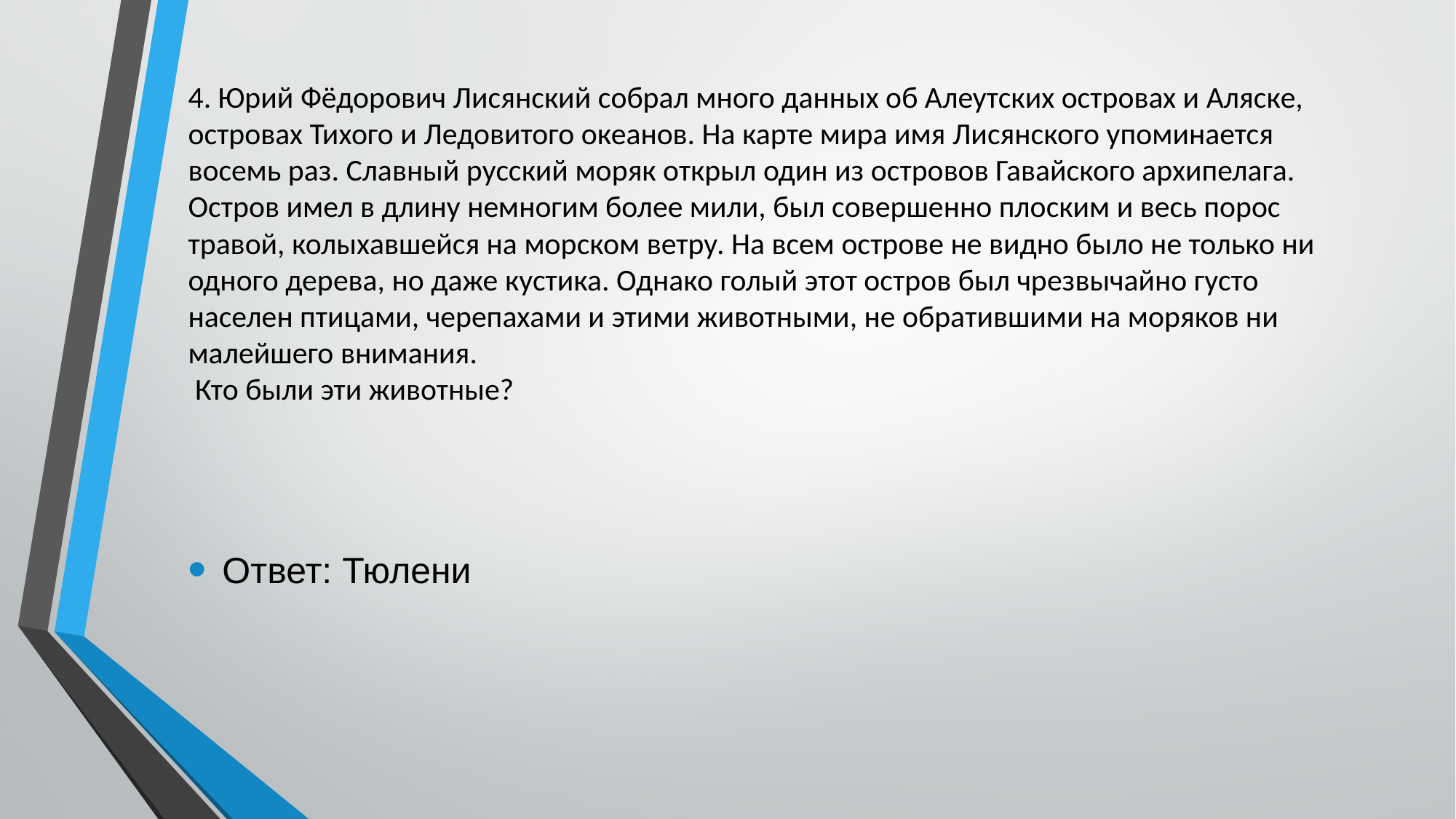

# 4. Юрий Фёдорович Лисянский собрал много данных об Алеутских островах и Аляске, островах Тихого и Ледовитого океанов. На карте мира имя Лисянского упоминается восемь раз. Славный русский моряк открыл один из островов Гавайского архипелага. Остров имел в длину немногим более мили, был совершенно плоским и весь порос травой, колыхавшейся на морском ветру. На всем острове не видно было не только ни одного дерева, но даже кустика. Однако голый этот остров был чрезвычайно густо населен птицами, черепахами и этими животными, не обратившими на моряков ни малейшего внимания. Кто были эти животные?
Ответ: Тюлени